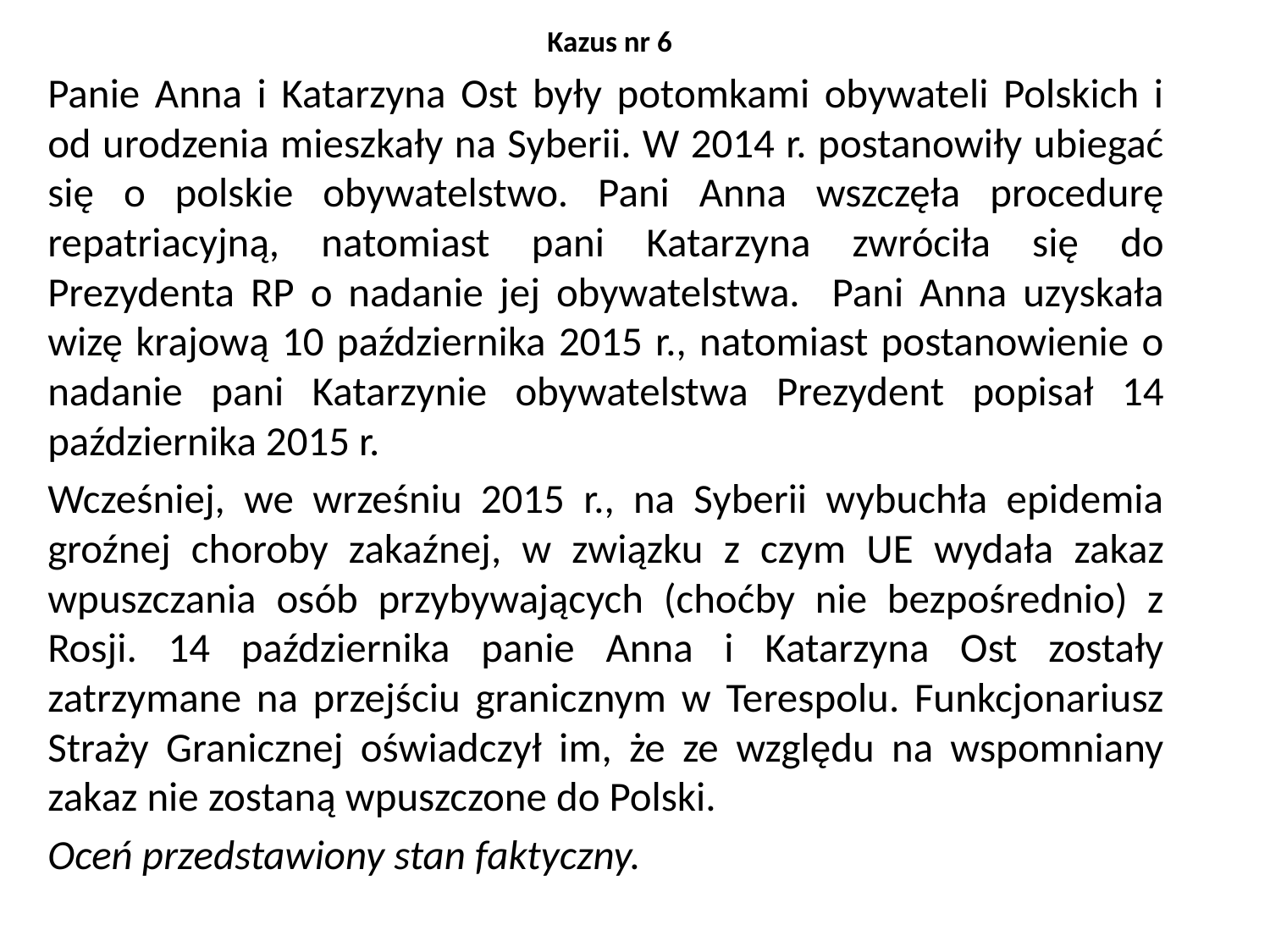

Kazus nr 6
Panie Anna i Katarzyna Ost były potomkami obywateli Polskich i od urodzenia mieszkały na Syberii. W 2014 r. postanowiły ubiegać się o polskie obywatelstwo. Pani Anna wszczęła procedurę repatriacyjną, natomiast pani Katarzyna zwróciła się do Prezydenta RP o nadanie jej obywatelstwa.  Pani Anna uzyskała wizę krajową 10 października 2015 r., natomiast postanowienie o nadanie pani Katarzynie obywatelstwa Prezydent popisał 14 października 2015 r.
Wcześniej, we wrześniu 2015 r., na Syberii wybuchła epidemia groźnej choroby zakaźnej, w związku z czym UE wydała zakaz wpuszczania osób przybywających (choćby nie bezpośrednio) z Rosji. 14 października panie Anna i Katarzyna Ost zostały zatrzymane na przejściu granicznym w Terespolu. Funkcjonariusz Straży Granicznej oświadczył im, że ze względu na wspomniany zakaz nie zostaną wpuszczone do Polski.
Oceń przedstawiony stan faktyczny.